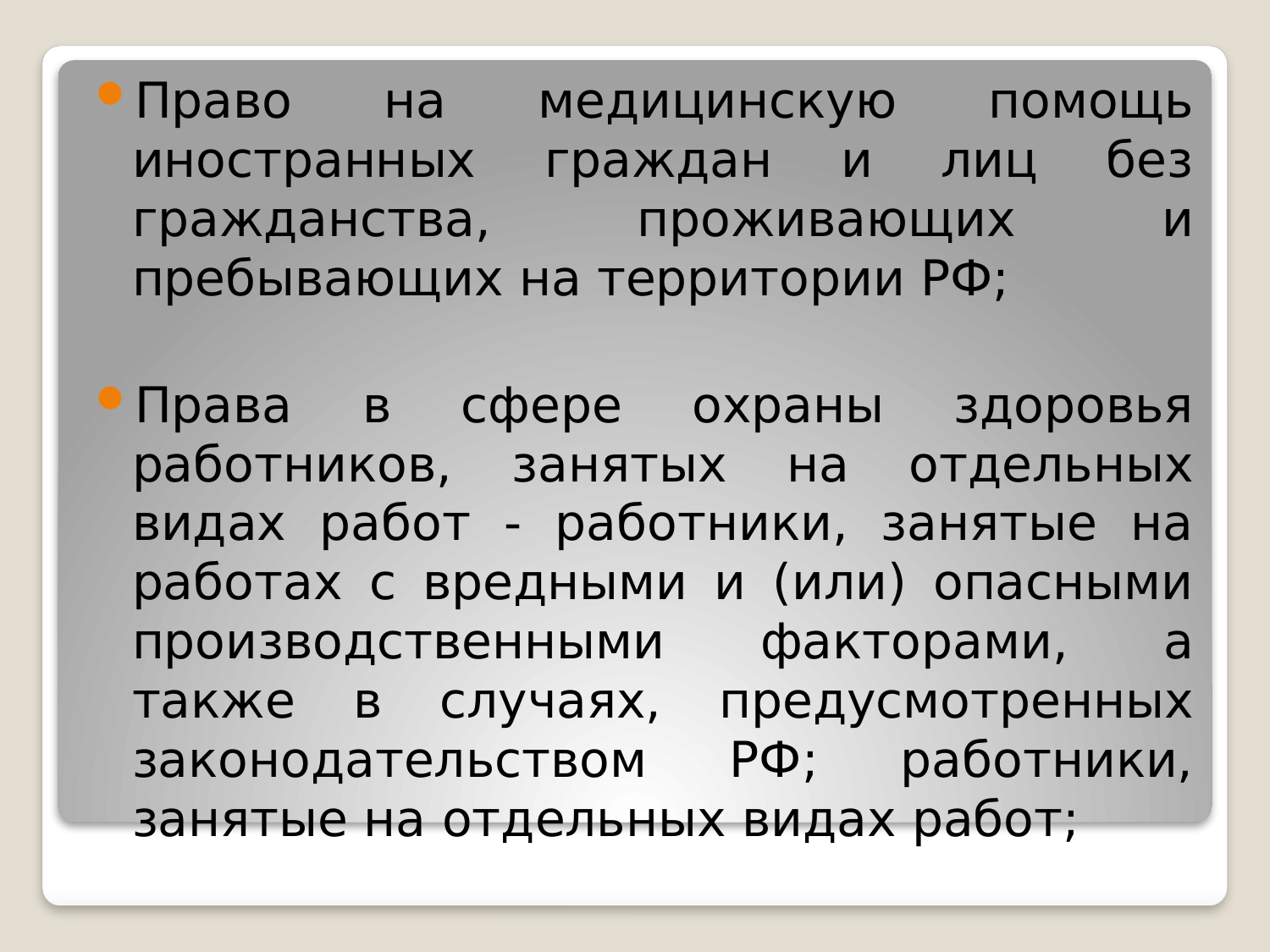

Право на медицинскую помощь иностранных граждан и лиц без гражданства, проживающих и пребывающих на территории РФ;

Права в сфере охраны здоровья работников, занятых на отдельных видах работ - работники, занятые на работах с вредными и (или) опасными производственными факторами, а также в случаях, предусмотренных законодательством РФ; работники, занятые на отдельных видах работ;

#